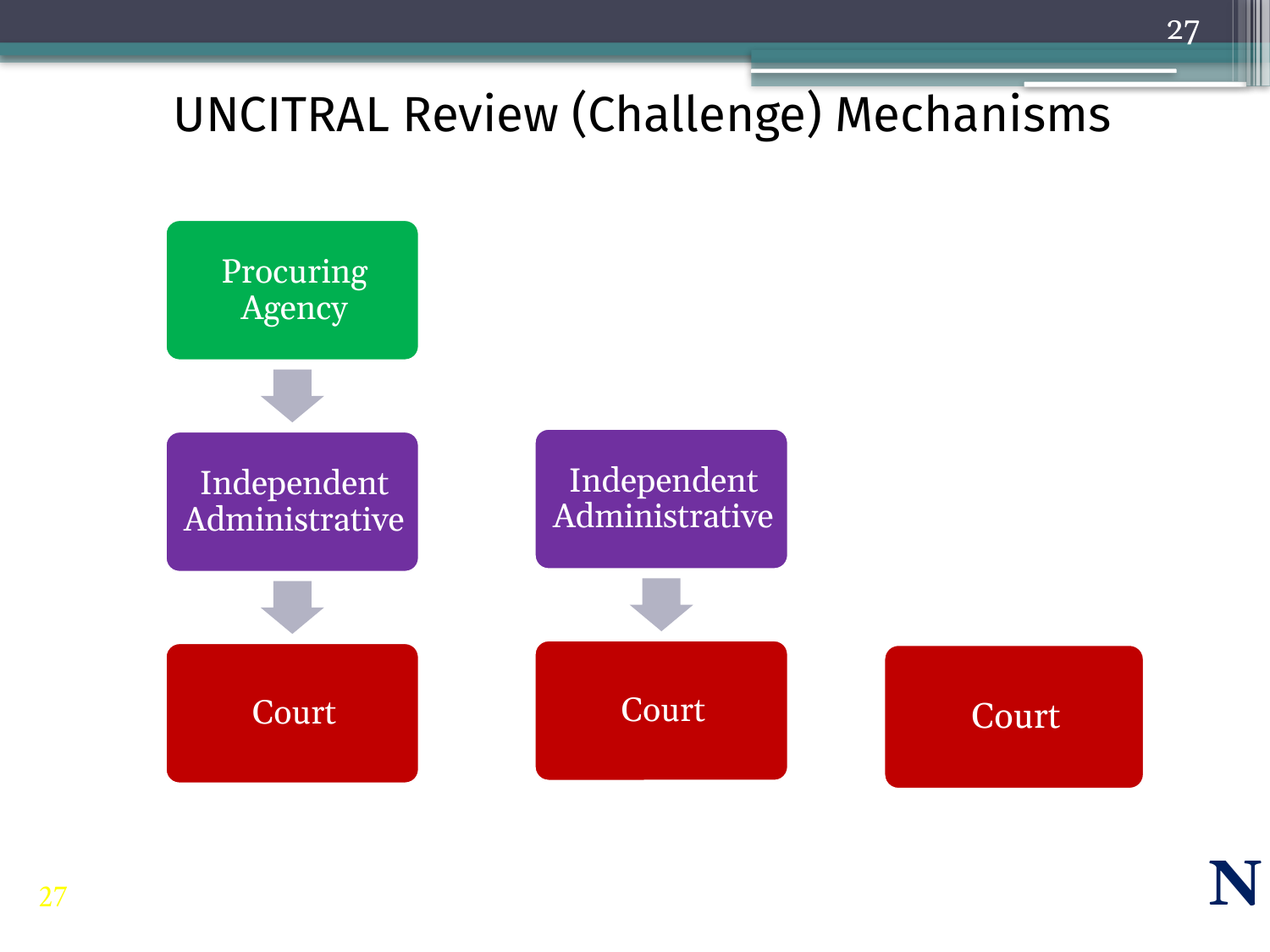

# UNCITRAL Review (Challenge) Mechanisms
Procuring Agency

Independent Administrative

Court
Independent Administrative

Court
Court
N
27